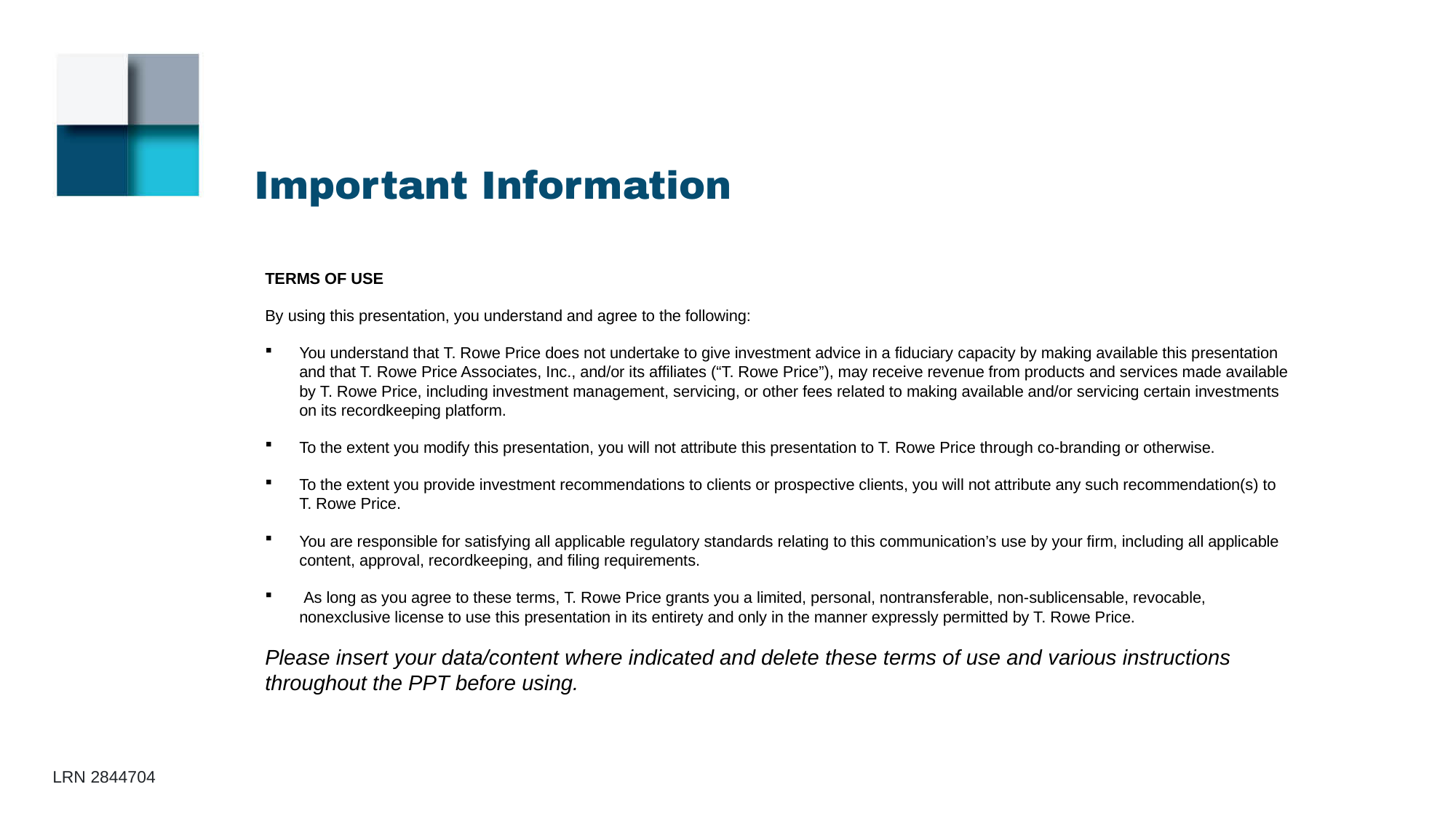

# Important Information
TERMS OF USE
By using this presentation, you understand and agree to the following:
You understand that T. Rowe Price does not undertake to give investment advice in a fiduciary capacity by making available this presentation and that T. Rowe Price Associates, Inc., and/or its affiliates (“T. Rowe Price”), may receive revenue from products and services made available by T. Rowe Price, including investment management, servicing, or other fees related to making available and/or servicing certain investments on its recordkeeping platform.
To the extent you modify this presentation, you will not attribute this presentation to T. Rowe Price through co-branding or otherwise.
To the extent you provide investment recommendations to clients or prospective clients, you will not attribute any such recommendation(s) to
T. Rowe Price.
You are responsible for satisfying all applicable regulatory standards relating to this communication’s use by your firm, including all applicable content, approval, recordkeeping, and filing requirements.
 As long as you agree to these terms, T. Rowe Price grants you a limited, personal, nontransferable, non-sublicensable, revocable, nonexclusive license to use this presentation in its entirety and only in the manner expressly permitted by T. Rowe Price.
Please insert your data/content where indicated and delete these terms of use and various instructions throughout the PPT before using.
LRN 2844704